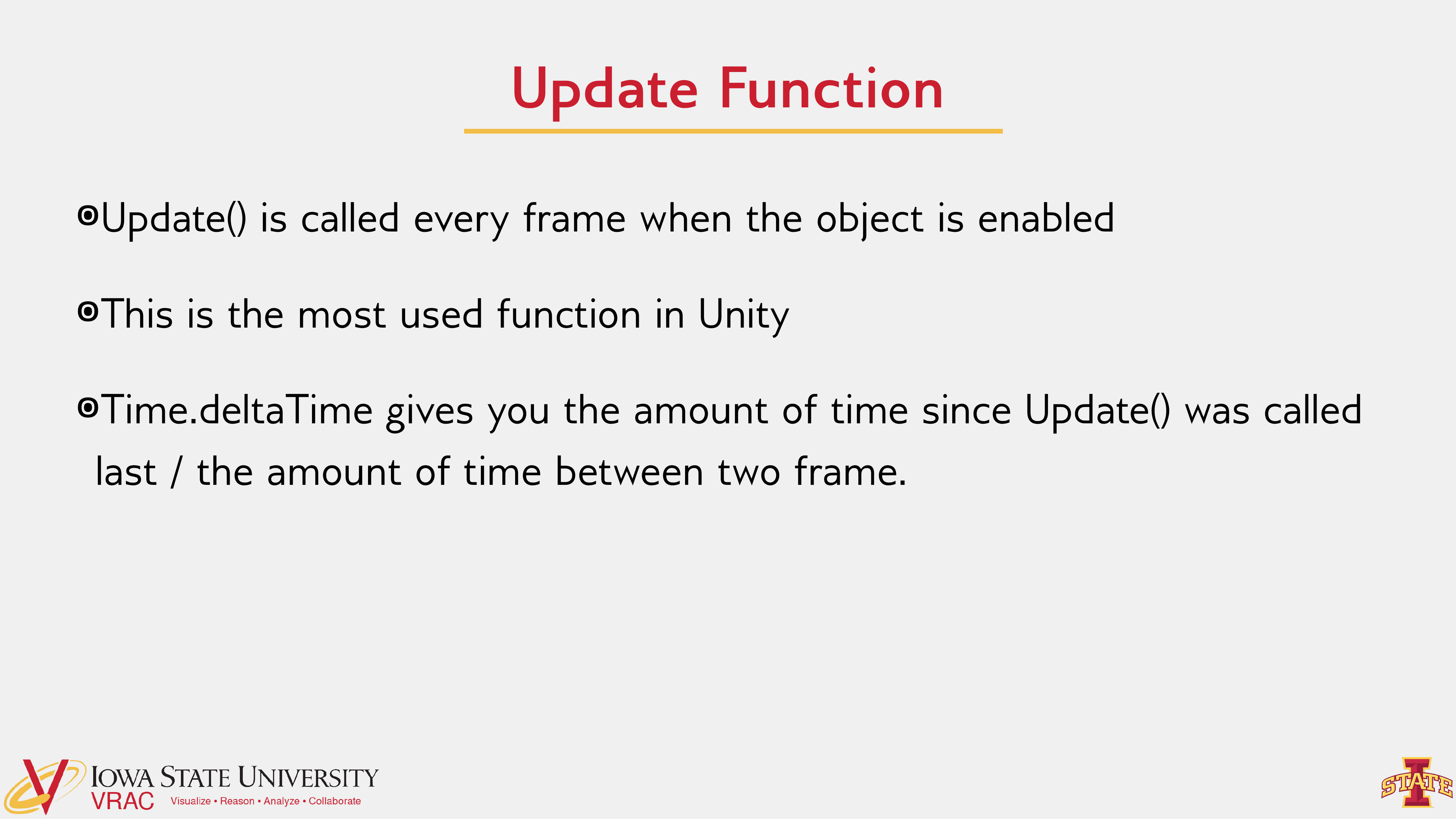

# Update Function
Update() is called every frame when the object is enabled
This is the most used function in Unity
Time.deltaTime gives you the amount of time since Update() was called last / the amount of time between two frame.